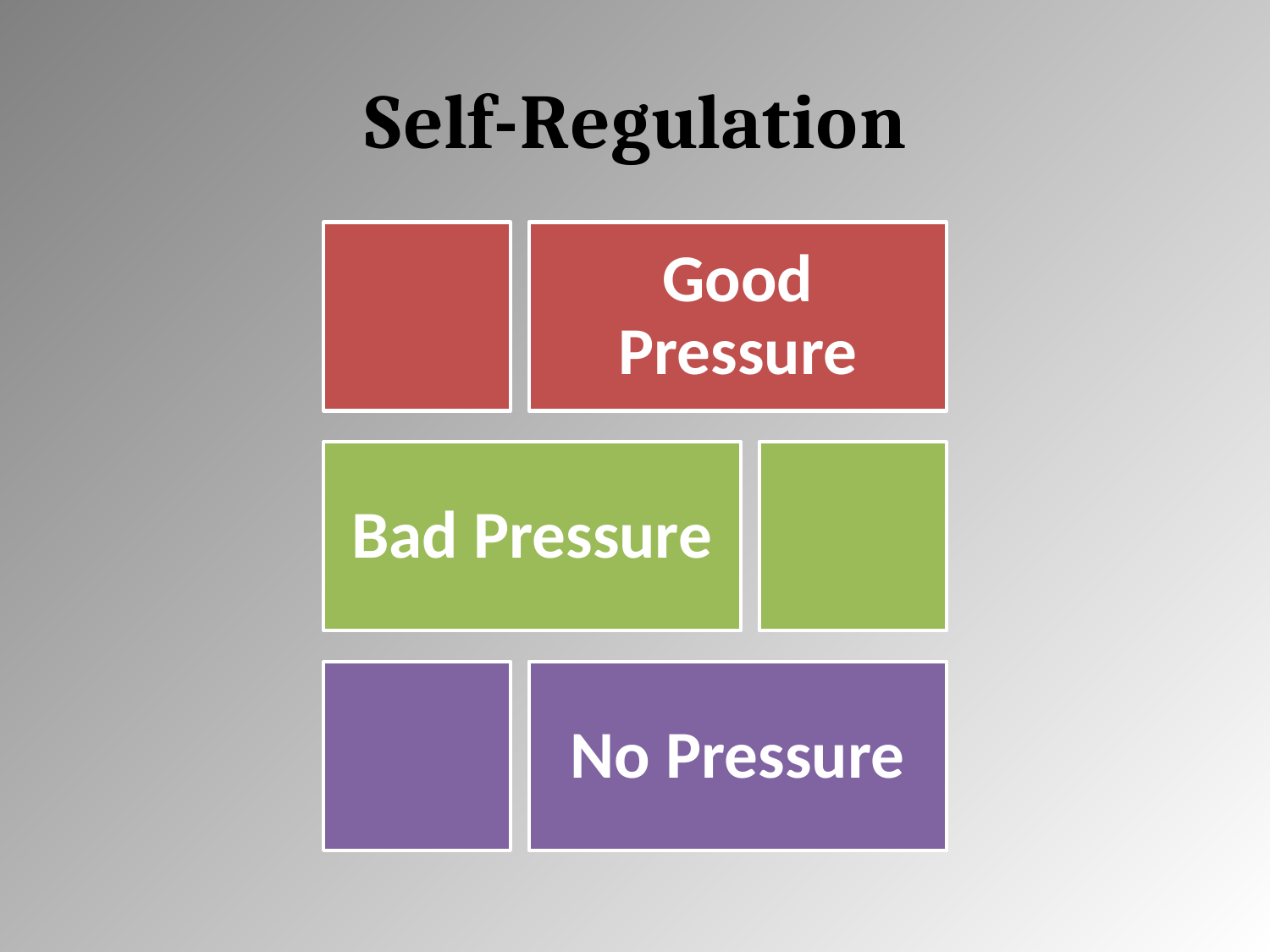

# Self-Regulation
Good Pressure
Bad Pressure
No Pressure